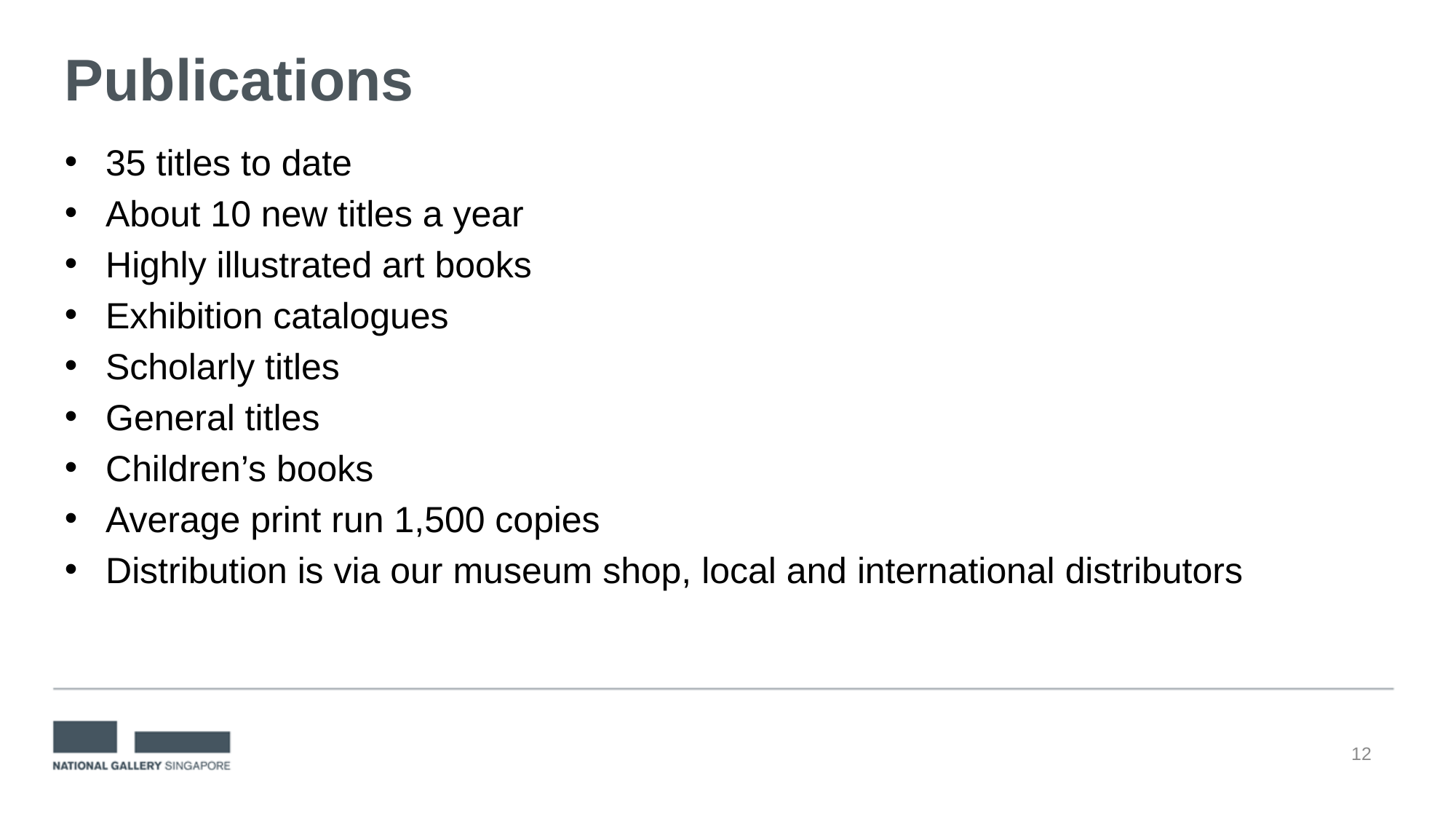

# Publications
35 titles to date
About 10 new titles a year
Highly illustrated art books
Exhibition catalogues
Scholarly titles
General titles
Children’s books
Average print run 1,500 copies
Distribution is via our museum shop, local and international distributors
12